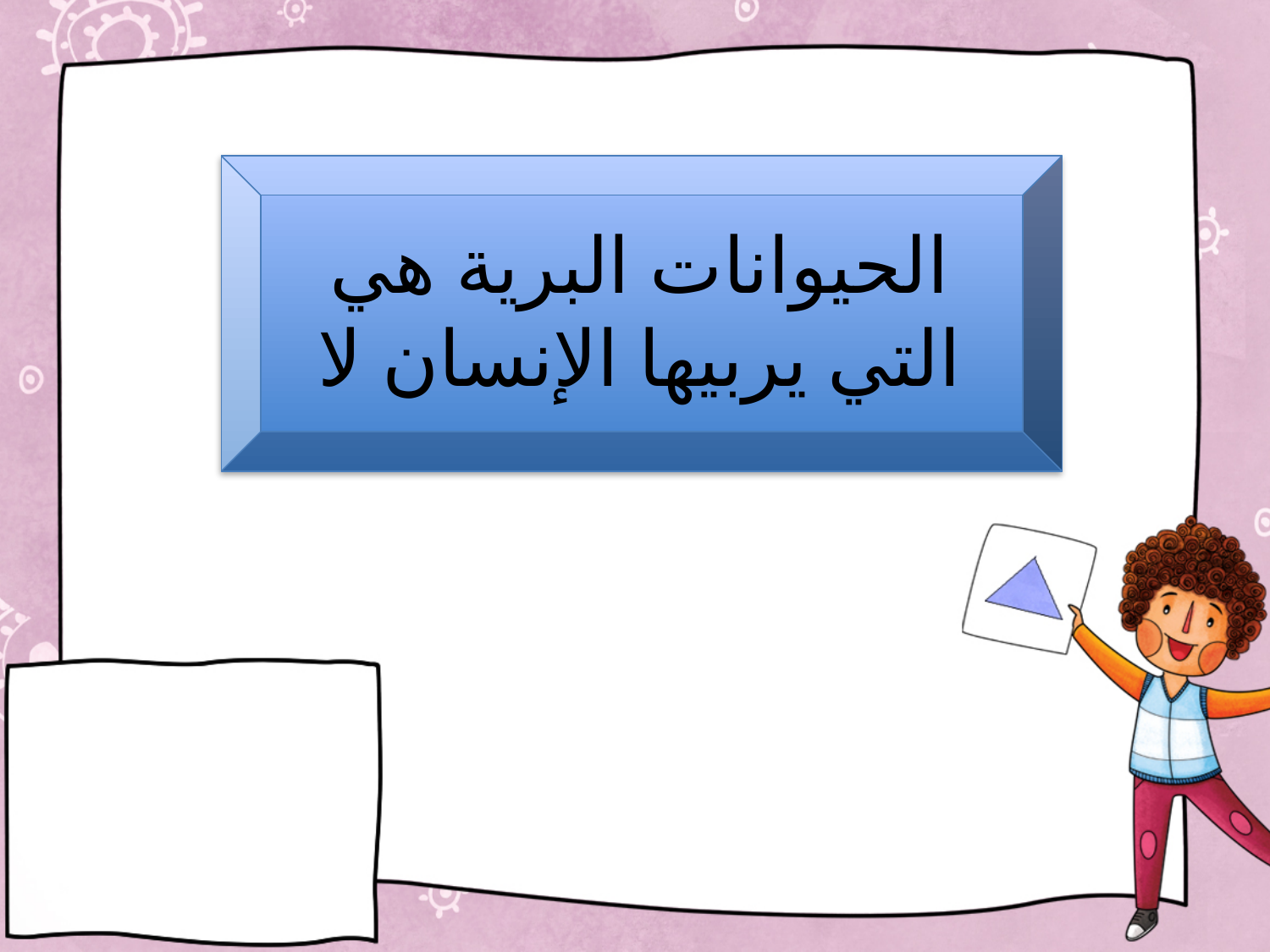

الحيوانات البرية هي التي يربيها الإنسان لا